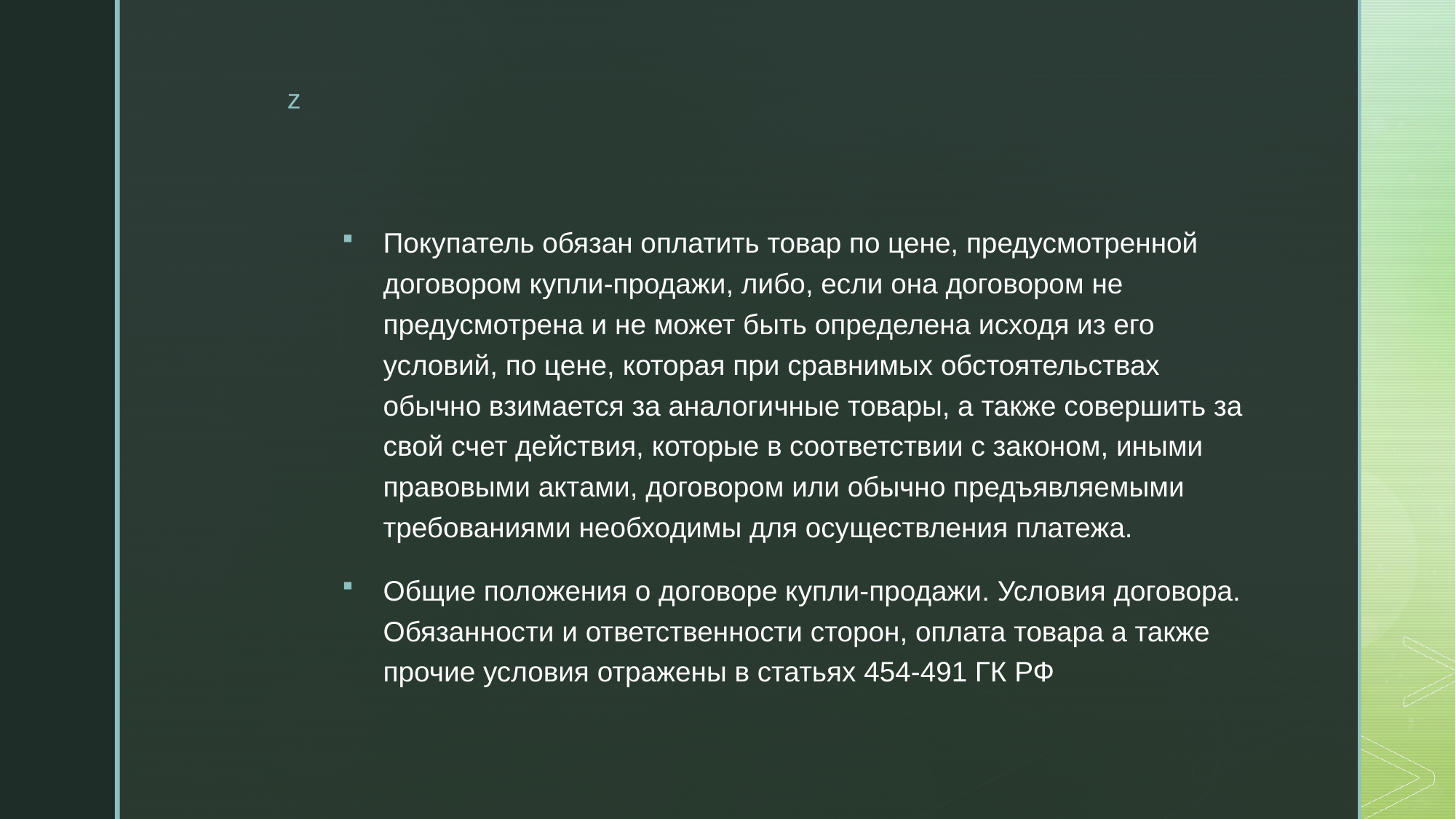

Покупатель обязан оплатить товар по цене, предусмотренной договором купли-продажи, либо, если она договором не предусмотрена и не может быть определена исходя из его условий, по цене, которая при сравнимых обстоятельствах обычно взимается за аналогичные товары, а также совершить за свой счет действия, которые в соответствии с законом, иными правовыми актами, договором или обычно предъявляемыми требованиями необходимы для осуществления платежа.
Общие положения о договоре купли-продажи. Условия договора. Обязанности и ответственности сторон, оплата товара а также прочие условия отражены в статьях 454-491 ГК РФ